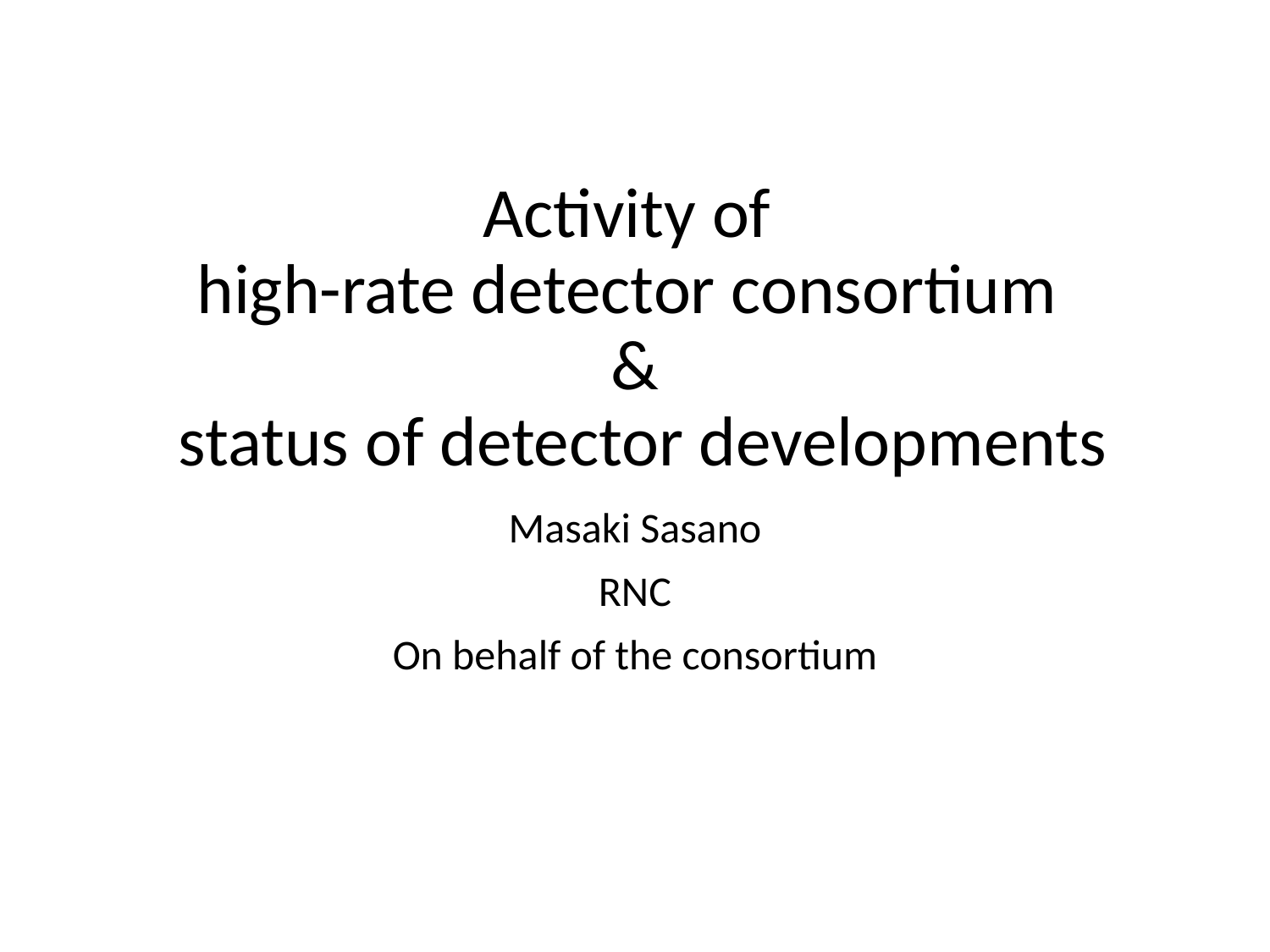

# Activity of high-rate detector consortium & status of detector developments
Masaki Sasano
RNC
On behalf of the consortium